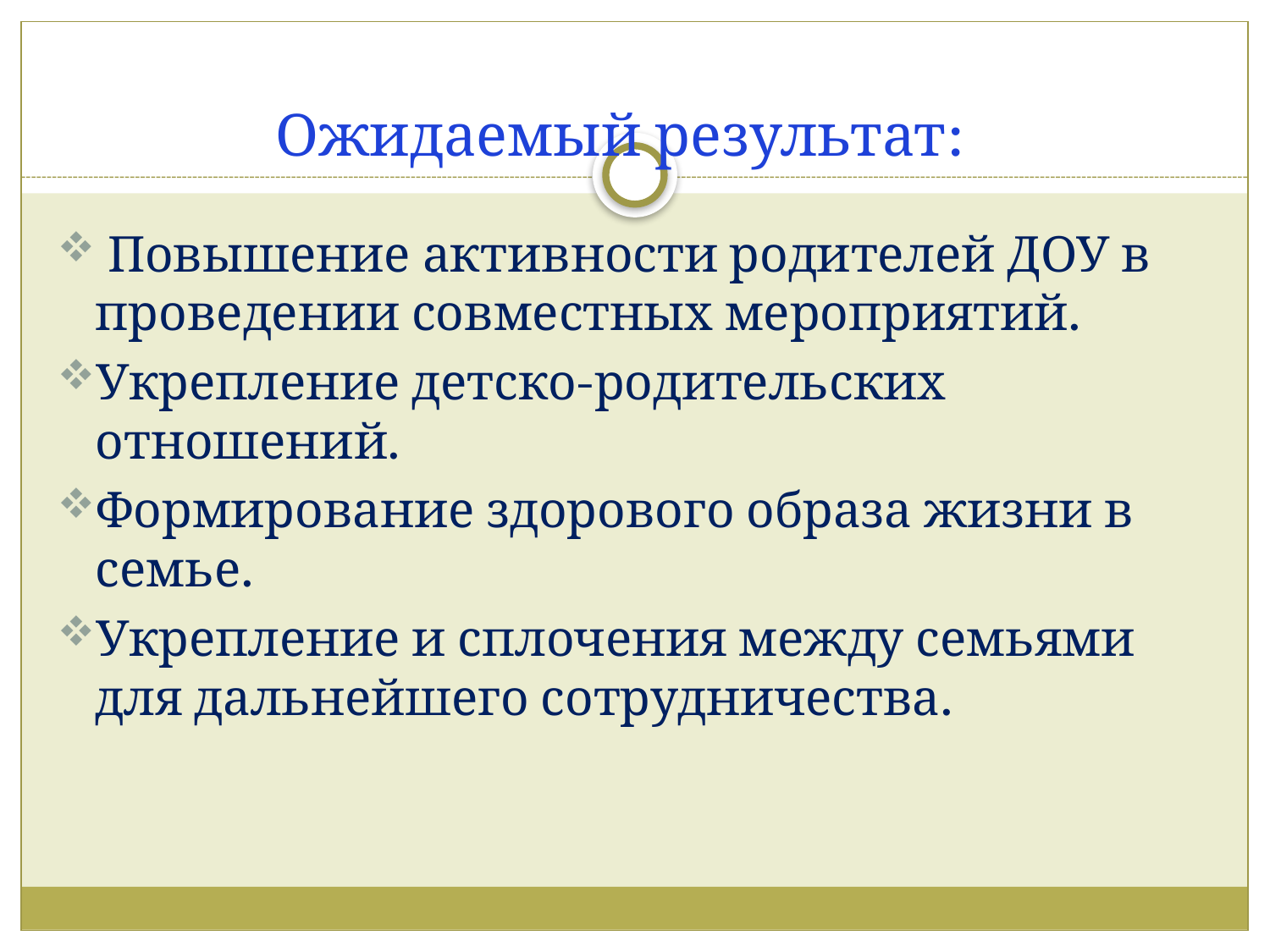

# Ожидаемый результат:
 Повышение активности родителей ДОУ в проведении совместных мероприятий.
Укрепление детско-родительских отношений.
Формирование здорового образа жизни в семье.
Укрепление и сплочения между семьями для дальнейшего сотрудничества.